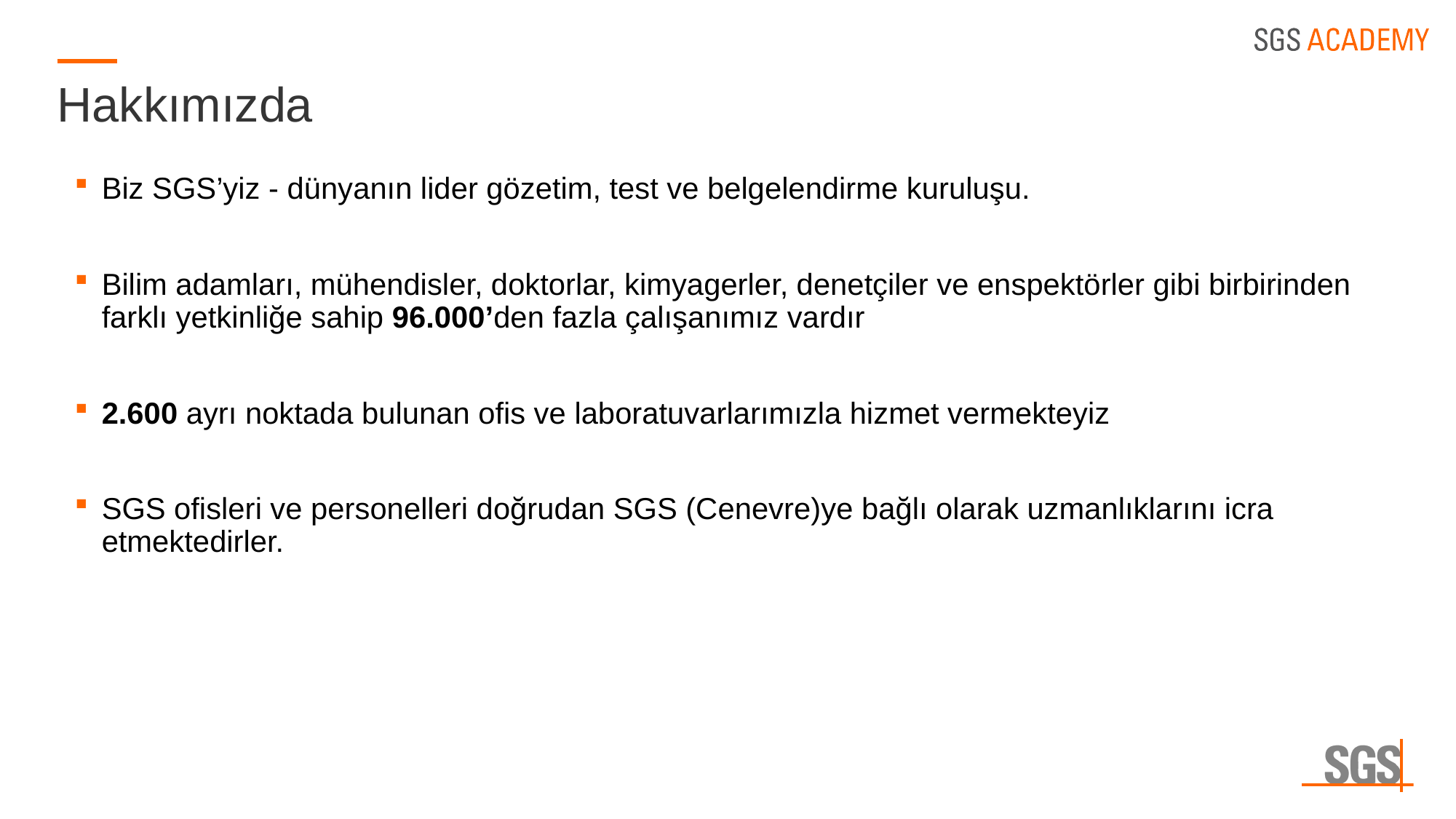

# Hakkımızda
Biz SGS’yiz - dünyanın lider gözetim, test ve belgelendirme kuruluşu.

Bilim adamları, mühendisler, doktorlar, kimyagerler, denetçiler ve enspektörler gibi birbirinden farklı yetkinliğe sahip 96.000’den fazla çalışanımız vardır

2.600 ayrı noktada bulunan ofis ve laboratuvarlarımızla hizmet vermekteyiz

SGS ofisleri ve personelleri doğrudan SGS (Cenevre)ye bağlı olarak uzmanlıklarını icra etmektedirler.